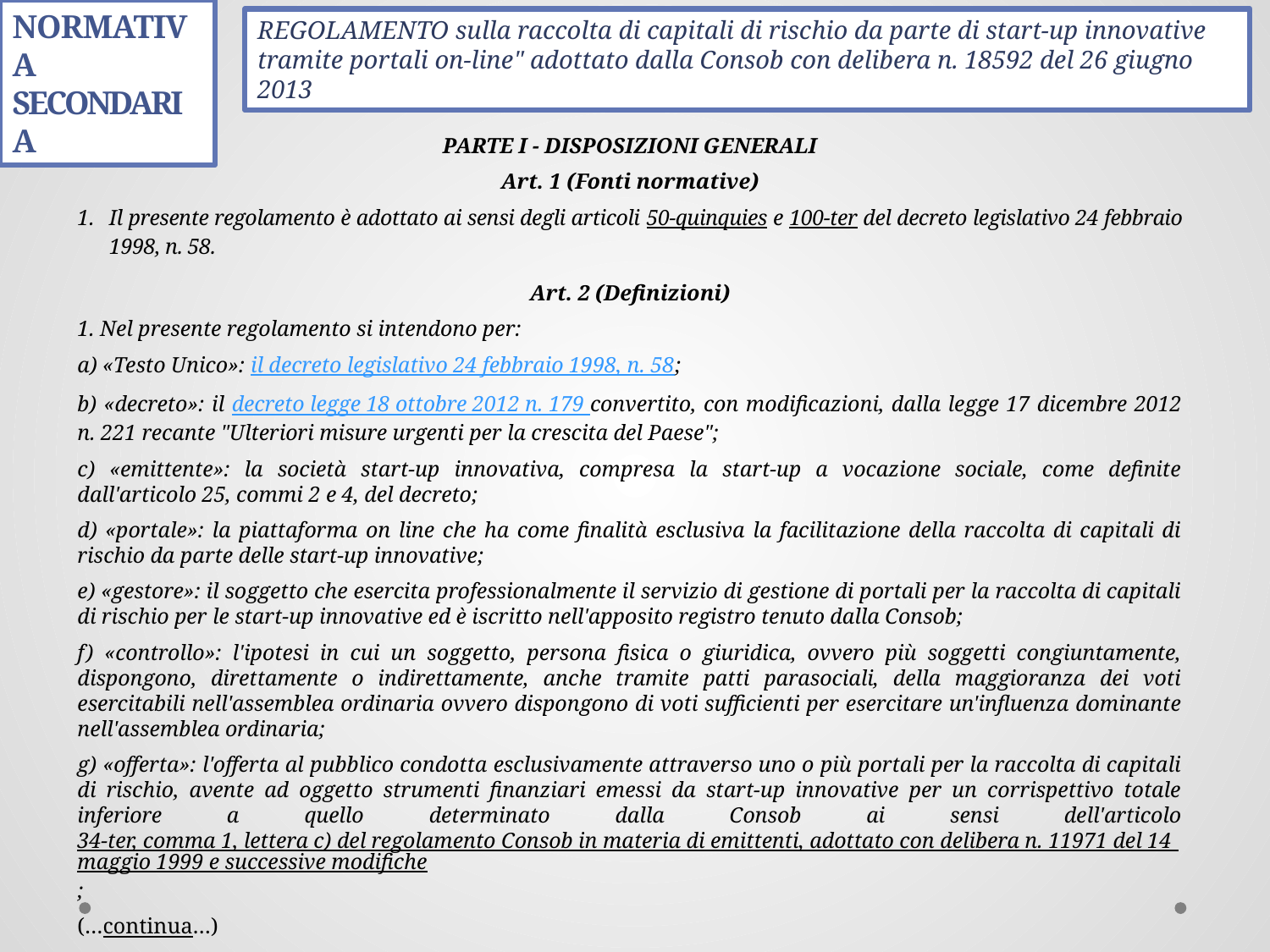

Normativa secondaria
REGOLAMENTO sulla raccolta di capitali di rischio da parte di start-up innovative tramite portali on-line" adottato dalla Consob con delibera n. 18592 del 26 giugno 2013
PARTE I - DISPOSIZIONI GENERALI
Art. 1 (Fonti normative)
Il presente regolamento è adottato ai sensi degli articoli 50-quinquies e 100-ter del decreto legislativo 24 febbraio 1998, n. 58.
Art. 2 (Definizioni)
1. Nel presente regolamento si intendono per:
a) «Testo Unico»: il decreto legislativo 24 febbraio 1998, n. 58;
b) «decreto»: il decreto legge 18 ottobre 2012 n. 179 convertito, con modificazioni, dalla legge 17 dicembre 2012 n. 221 recante "Ulteriori misure urgenti per la crescita del Paese";
c) «emittente»: la società start-up innovativa, compresa la start-up a vocazione sociale, come definite dall'articolo 25, commi 2 e 4, del decreto;
d) «portale»: la piattaforma on line che ha come finalità esclusiva la facilitazione della raccolta di capitali di rischio da parte delle start-up innovative;
e) «gestore»: il soggetto che esercita professionalmente il servizio di gestione di portali per la raccolta di capitali di rischio per le start-up innovative ed è iscritto nell'apposito registro tenuto dalla Consob;
f) «controllo»: l'ipotesi in cui un soggetto, persona fisica o giuridica, ovvero più soggetti congiuntamente, dispongono, direttamente o indirettamente, anche tramite patti parasociali, della maggioranza dei voti esercitabili nell'assemblea ordinaria ovvero dispongono di voti sufficienti per esercitare un'influenza dominante nell'assemblea ordinaria;
g) «offerta»: l'offerta al pubblico condotta esclusivamente attraverso uno o più portali per la raccolta di capitali di rischio, avente ad oggetto strumenti finanziari emessi da start-up innovative per un corrispettivo totale inferiore a quello determinato dalla Consob ai sensi dell'articolo 34-ter, comma 1, lettera c) del regolamento Consob in materia di emittenti, adottato con delibera n. 11971 del 14 maggio 1999 e successive modifiche;
(…continua…)